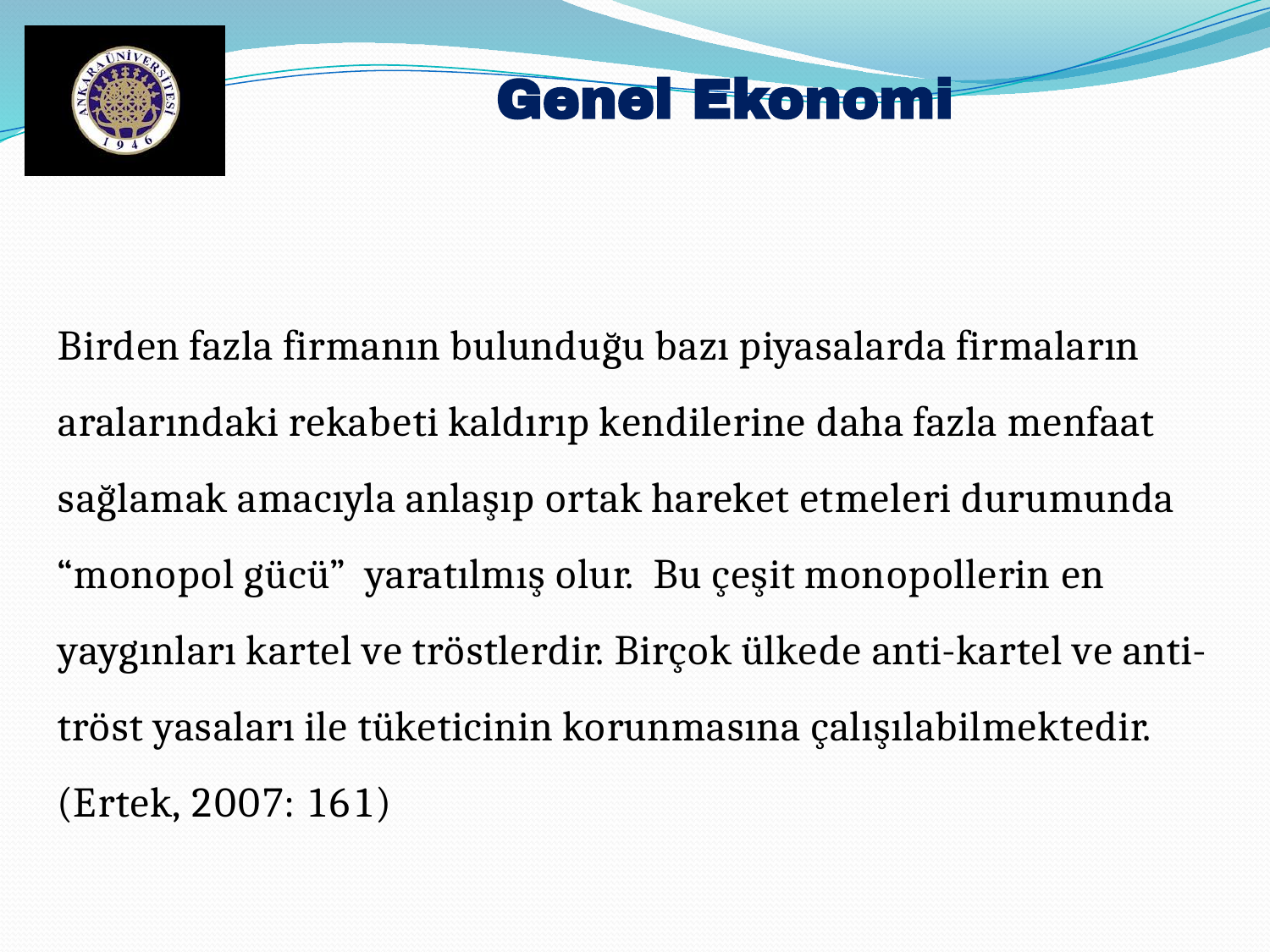

Genel Ekonomi
Birden fazla firmanın bulunduğu bazı piyasalarda firmaların aralarındaki rekabeti kaldırıp kendilerine daha fazla menfaat sağlamak amacıyla anlaşıp ortak hareket etmeleri durumunda “monopol gücü”  yaratılmış olur.  Bu çeşit monopollerin en yaygınları kartel ve tröstlerdir. Birçok ülkede anti-kartel ve anti-tröst yasaları ile tüketicinin korunmasına çalışılabilmektedir.
(Ertek, 2007: 161)